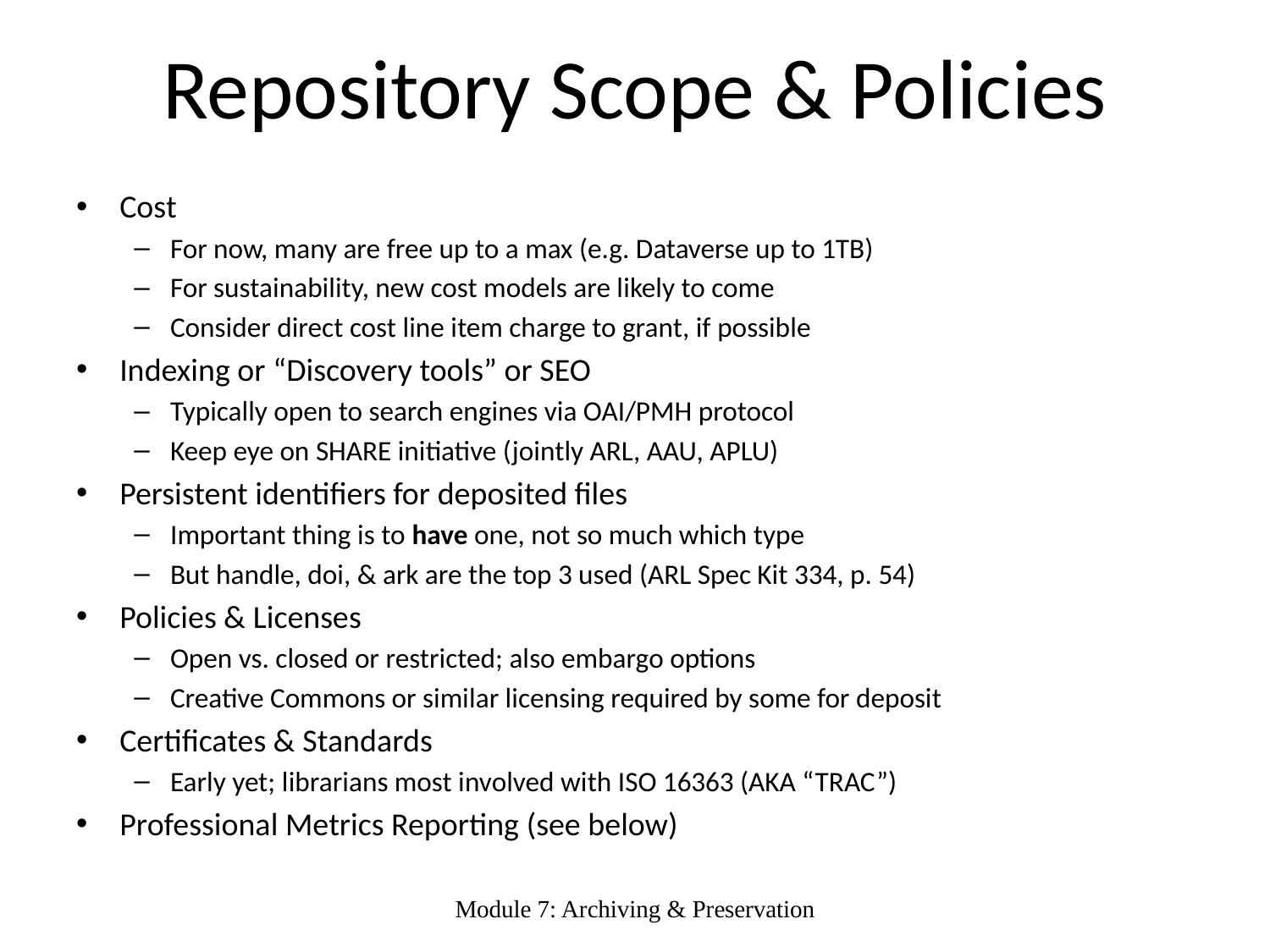

# Repository Scope & Policies
Cost
For now, many are free up to a max (e.g. Dataverse up to 1TB)
For sustainability, new cost models are likely to come
Consider direct cost line item charge to grant, if possible
Indexing or “Discovery tools” or SEO
Typically open to search engines via OAI/PMH protocol
Keep eye on SHARE initiative (jointly ARL, AAU, APLU)
Persistent identifiers for deposited files
Important thing is to have one, not so much which type
But handle, doi, & ark are the top 3 used (ARL Spec Kit 334, p. 54)
Policies & Licenses
Open vs. closed or restricted; also embargo options
Creative Commons or similar licensing required by some for deposit
Certificates & Standards
Early yet; librarians most involved with ISO 16363 (AKA “TRAC”)
Professional Metrics Reporting (see below)
Module 7: Archiving & Preservation